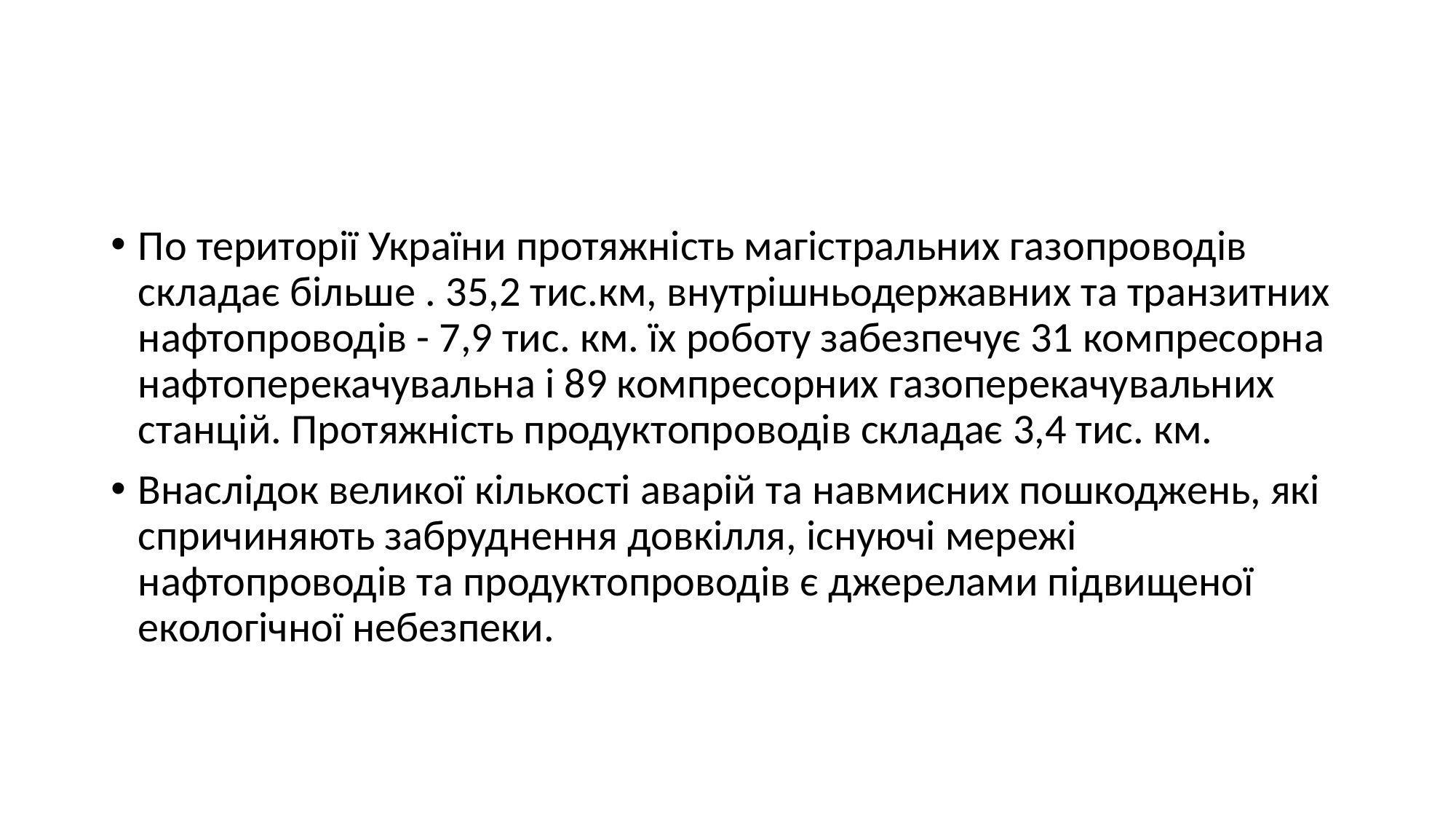

#
По території України протяжність магістральних газопроводів складає більше . 35,2 тис.км, внутрішньодержавних та транзитних нафтопроводів - 7,9 тис. км. їх роботу забезпечує 31 компресорна нафтоперекачувальна і 89 компресорних газоперекачувальних станцій. Протяжність продуктопроводів складає 3,4 тис. км.
Внаслідок великої кількості аварій та навмисних пошкоджень, які спричиняють забруднення довкілля, існуючі мережі нафтопроводів та продуктопроводів є джерелами підвищеної екологічної небезпеки.